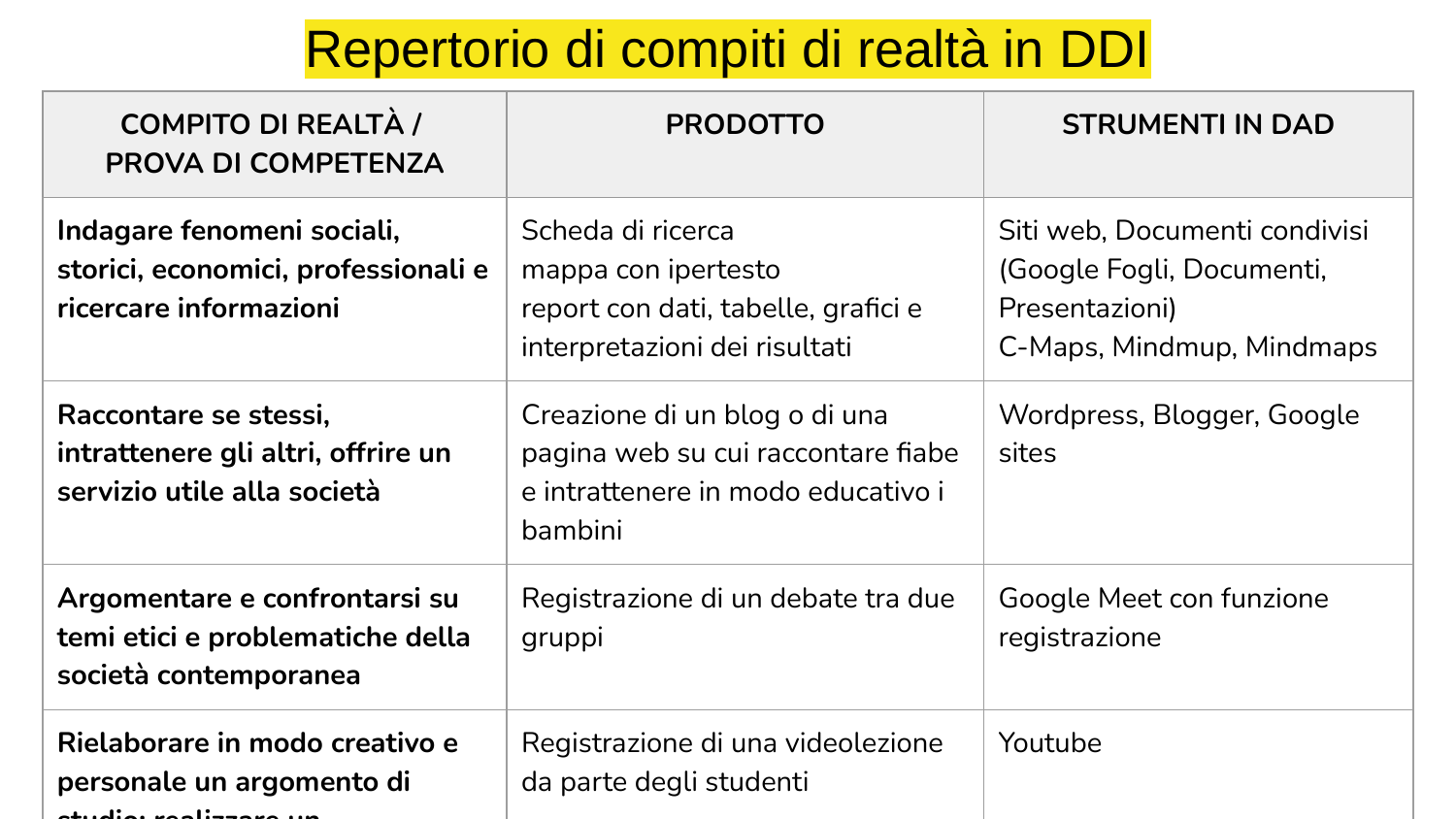

# Repertorio di compiti di realtà in DDI
| COMPITO DI REALTÀ / PROVA DI COMPETENZA | PRODOTTO | STRUMENTI IN DAD |
| --- | --- | --- |
| Indagare fenomeni sociali, storici, economici, professionali e ricercare informazioni | Scheda di ricerca mappa con ipertesto report con dati, tabelle, grafici e interpretazioni dei risultati | Siti web, Documenti condivisi (Google Fogli, Documenti, Presentazioni) C-Maps, Mindmup, Mindmaps |
| Raccontare se stessi, intrattenere gli altri, offrire un servizio utile alla società | Creazione di un blog o di una pagina web su cui raccontare fiabe e intrattenere in modo educativo i bambini | Wordpress, Blogger, Google sites |
| Argomentare e confrontarsi su temi etici e problematiche della società contemporanea | Registrazione di un debate tra due gruppi | Google Meet con funzione registrazione |
| Rielaborare in modo creativo e personale un argomento di studio; realizzare un videotutorial | Registrazione di una videolezione da parte degli studenti | Youtube |